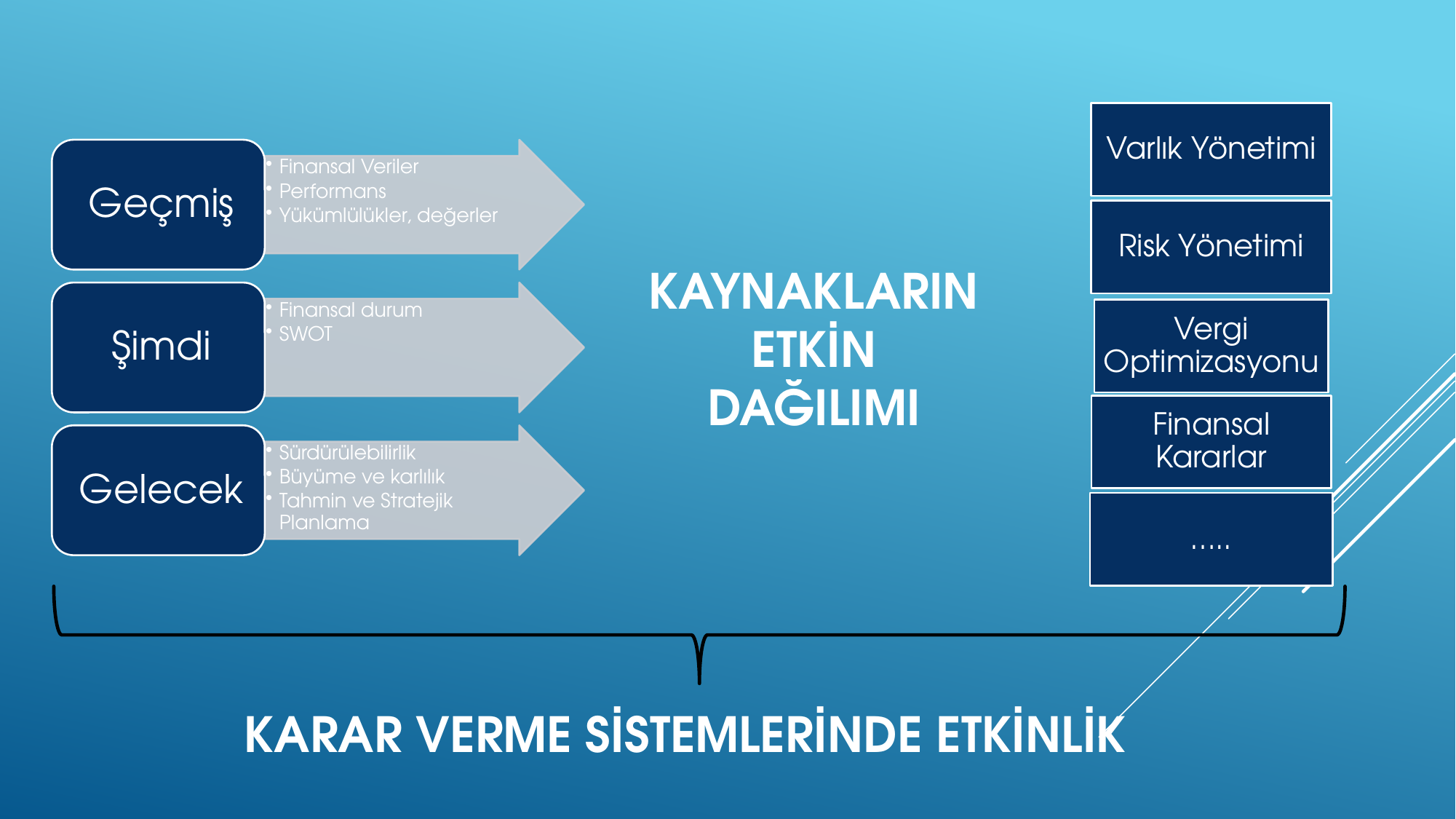

Varlık Yönetimi
Risk Yönetimi
Vergi Optimizasyonu
Finansal Kararlar
…..
Finansal Veriler
Performans
Yükümlülükler, değerler
Geçmiş
Finansal durum
SWOT
Şimdi
Sürdürülebilirlik
Büyüme ve karlılık
Tahmin ve Stratejik Planlama
Gelecek
KAYNAKLARIN ETKİN DAĞILIMI
KARAR VERME SİSTEMLERİNDE ETKİNLİK